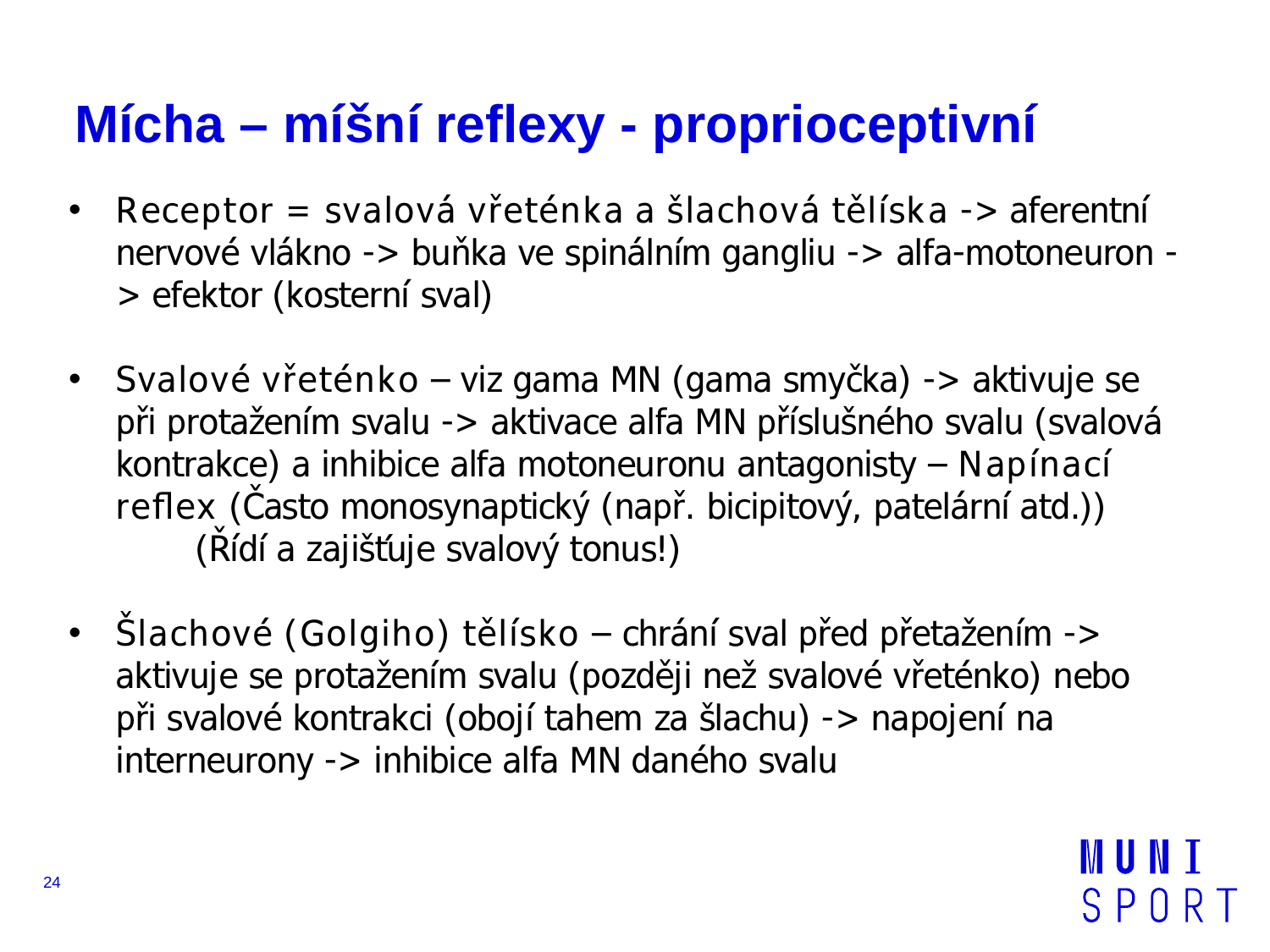

# Mícha – míšní reflexy - proprioceptivní
Receptor = svalová vřeténka a šlachová tělíska -> aferentní nervové vlákno -> buňka ve spinálním gangliu -> alfa-motoneuron -> efektor (kosterní sval)

Svalové vřeténko – viz gama MN (gama smyčka) -> aktivuje se  při protažením svalu -> aktivace alfa MN příslušného svalu (svalová kontrakce) a inhibice alfa motoneuronu antagonisty – Napínací reflex (Často monosynaptický (např. bicipitový, patelární atd.))
	(Řídí a zajišťuje svalový tonus!)

Šlachové (Golgiho) tělísko – chrání sval před přetažením -> aktivuje se protažením svalu (později než svalové vřeténko) nebo při svalové kontrakci (obojí tahem za šlachu) -> napojení na interneurony -> inhibice alfa MN daného svalu
24